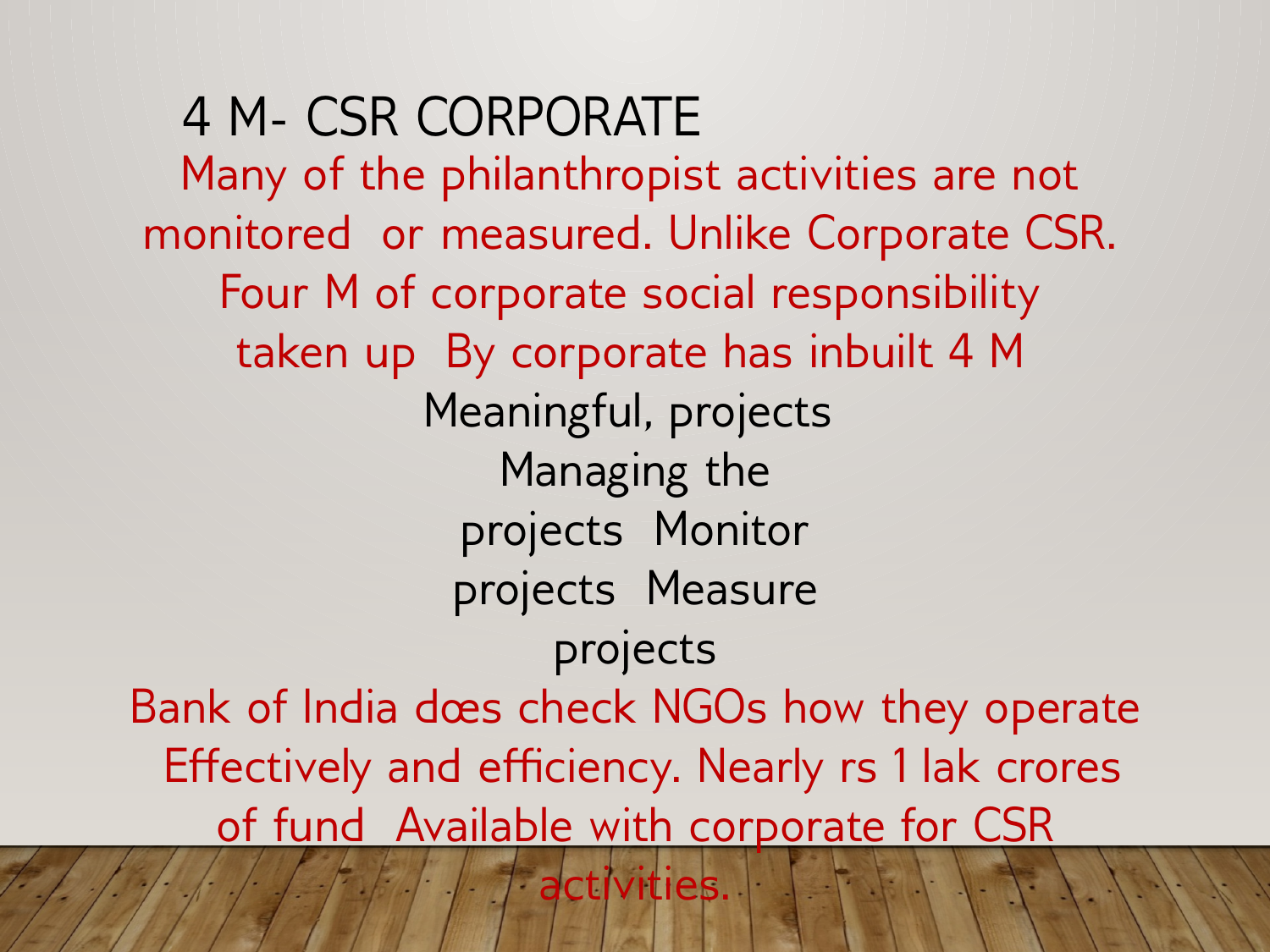

Many of the philanthropist activities are not monitored  or measured. Unlike Corporate CSR.
Four M of corporate social responsibility taken up  By corporate has inbuilt 4 M
Meaningful, projects  Managing the projects  Monitor projects  Measure projects
Bank of India does check NGOs how they operate  Effectively and efficiency. Nearly rs 1 lak crores of fund  Available with corporate for CSR activities.
4 M- CSR Corporate